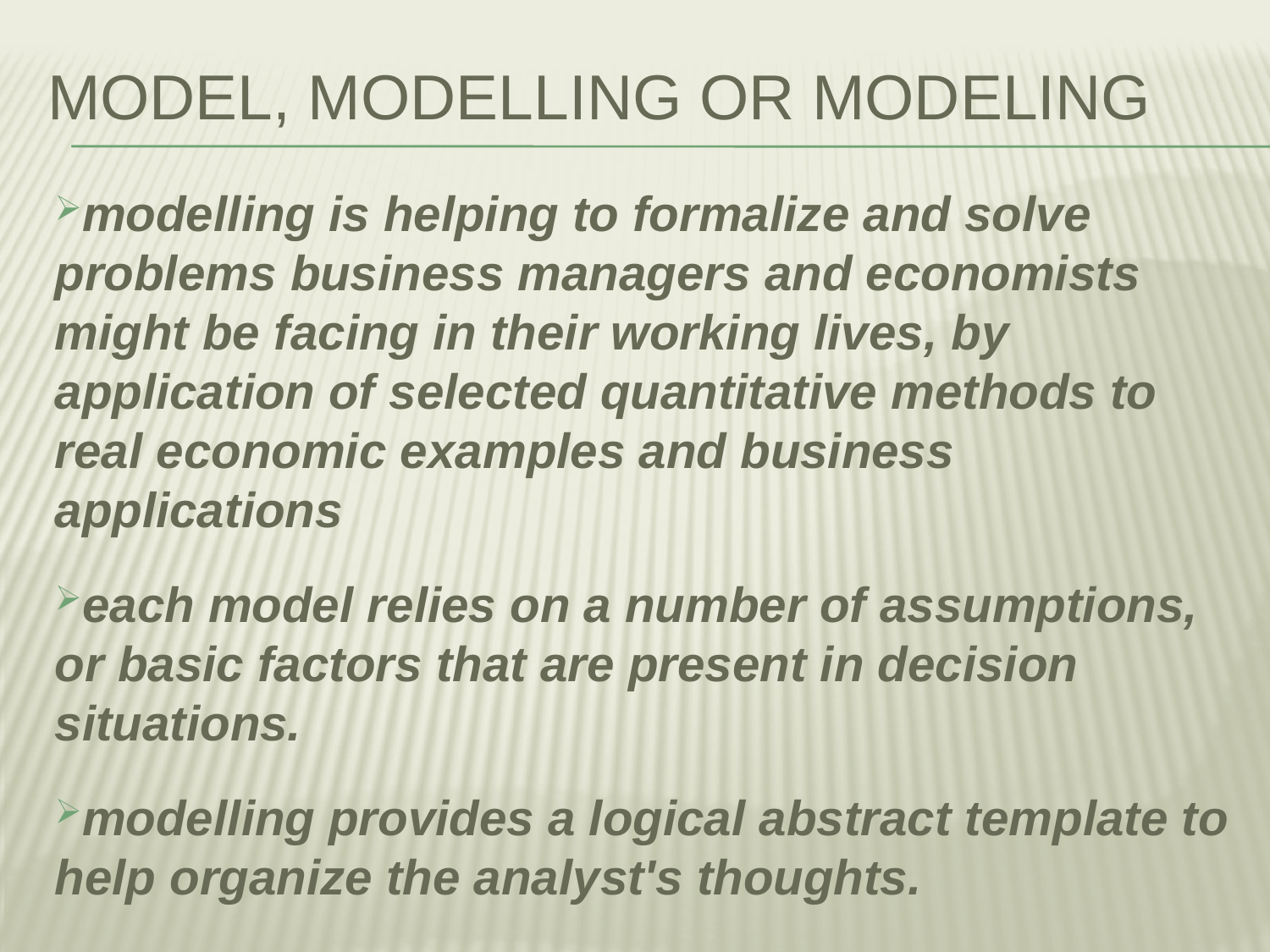

# Model, modelling or Modeling
modelling is helping to formalize and solve problems business managers and economists might be facing in their working lives, by application of selected quantitative methods to real economic examples and business applications

each model relies on a number of assumptions, or basic factors that are present in decision situations.

modelling provides a logical abstract template to help organize the analyst's thoughts.